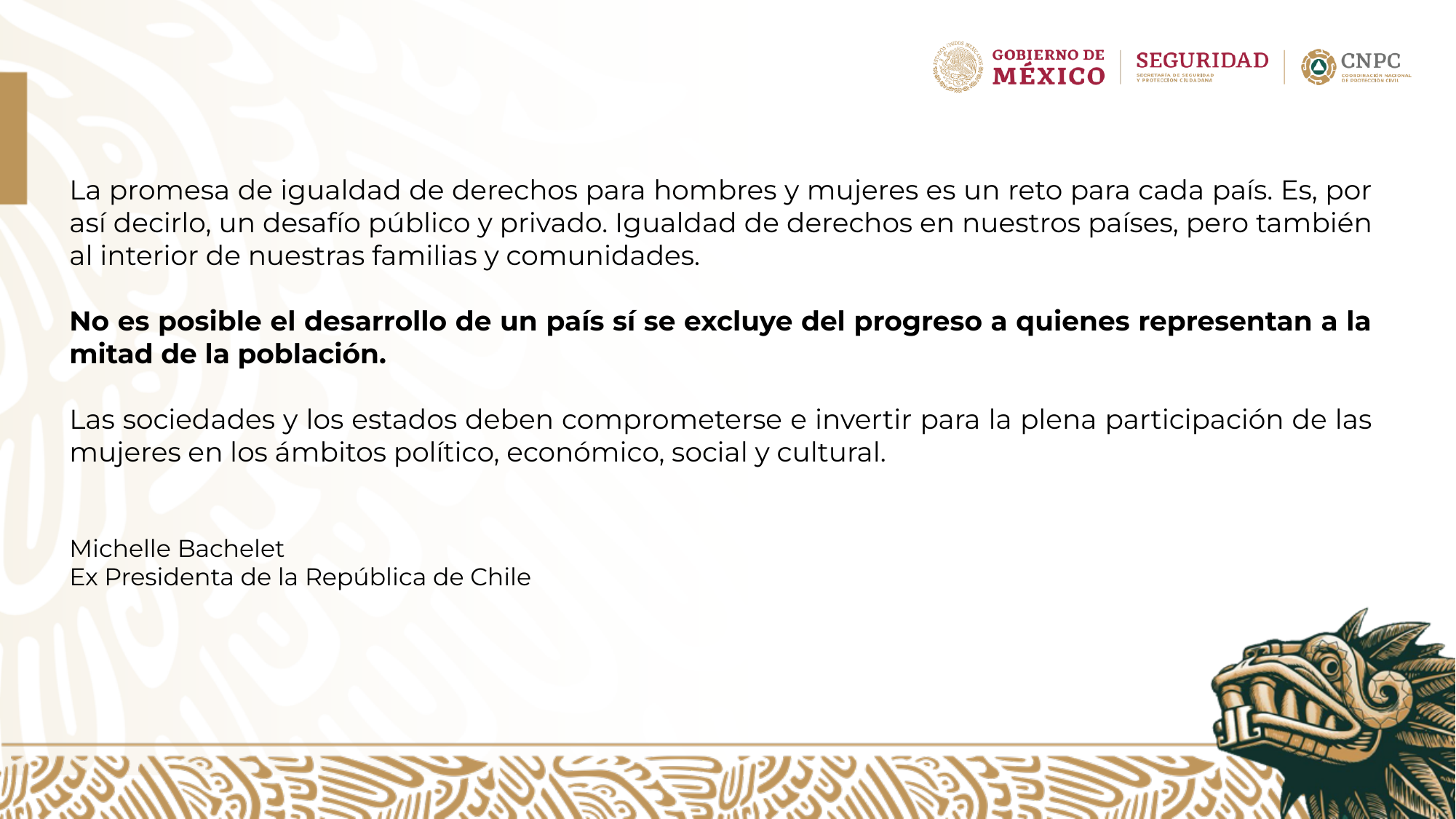

La promesa de igualdad de derechos para hombres y mujeres es un reto para cada país. Es, por así decirlo, un desafío público y privado. Igualdad de derechos en nuestros países, pero también al interior de nuestras familias y comunidades.

No es posible el desarrollo de un país sí se excluye del progreso a quienes representan a la mitad de la población.

Las sociedades y los estados deben comprometerse e invertir para la plena participación de las mujeres en los ámbitos político, económico, social y cultural.

Michelle Bachelet
Ex Presidenta de la República de Chile